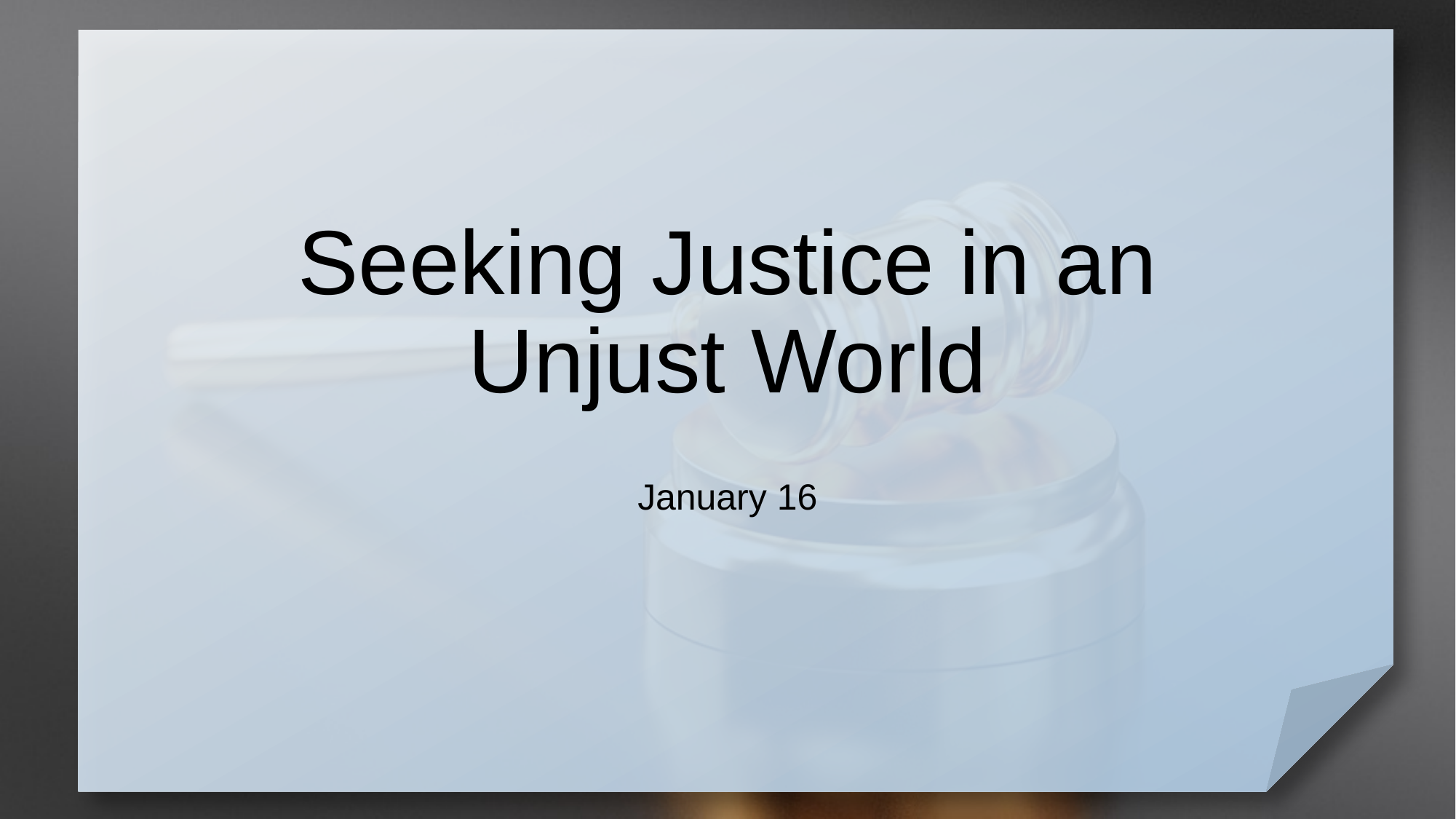

# Seeking Justice in an Unjust World
January 16